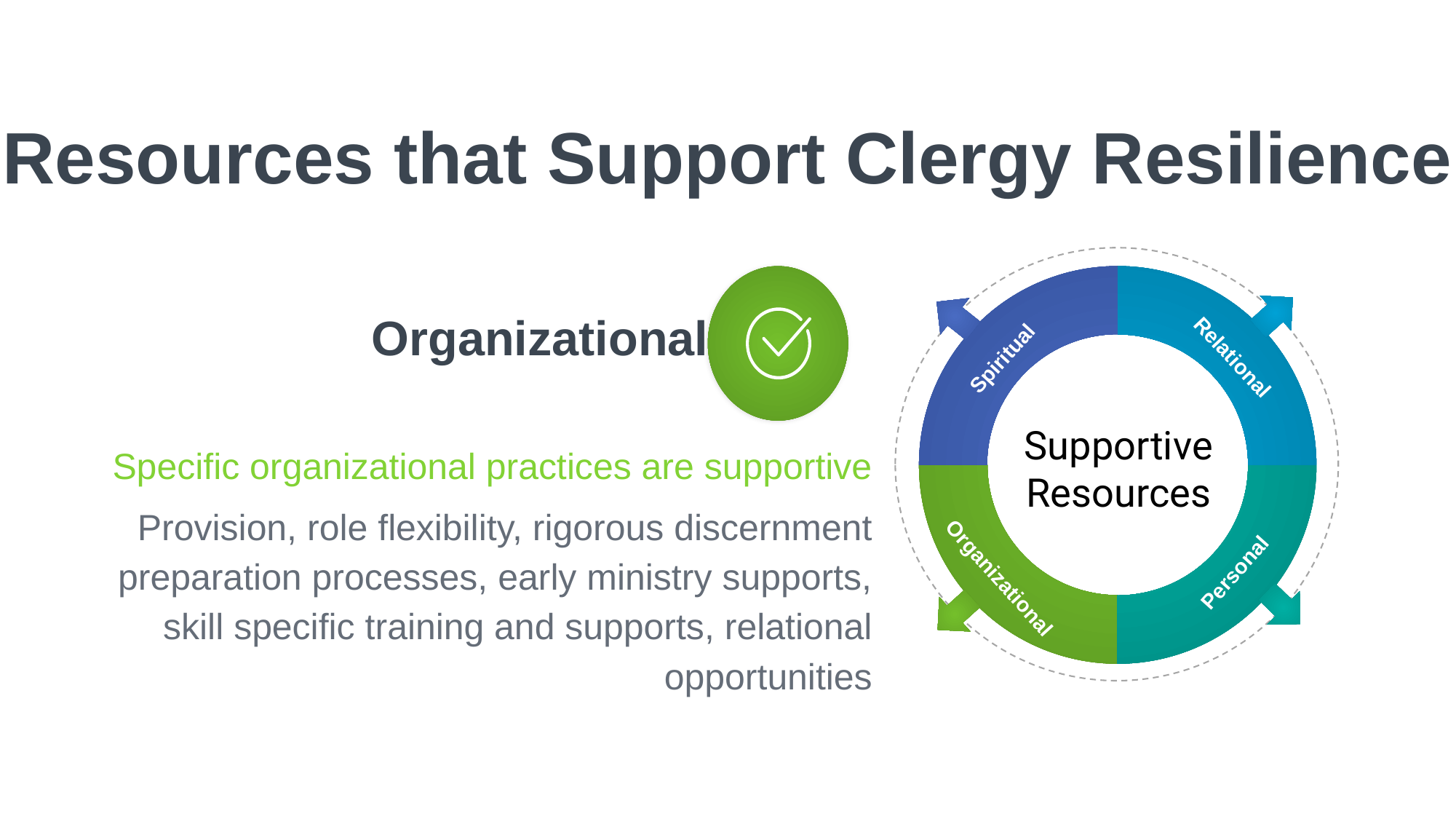

Resources that Support Clergy Resilience

Relational
Spiritual
Organizational
Personal

Organizational

Specific organizational practices are supportive
Provision, role flexibility, rigorous discernment preparation processes, early ministry supports, skill specific training and supports, relational opportunities

Supportive Resources